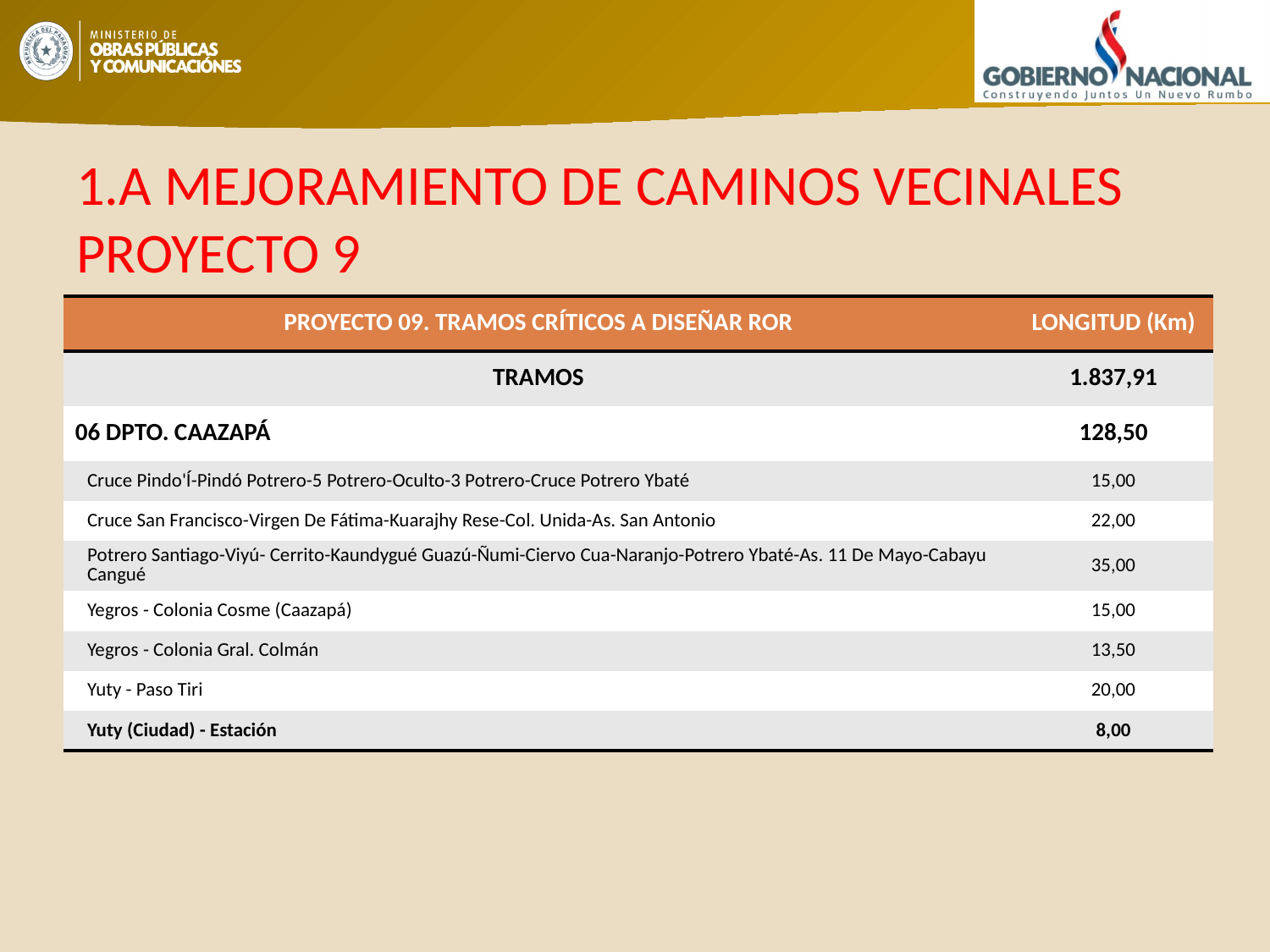

# 1.A MEJORAMIENTO DE CAMINOS VECINALES PROYECTO 9
| PROYECTO 09. TRAMOS CRÍTICOS A DISEÑAR ROR | LONGITUD (Km) |
| --- | --- |
| TRAMOS | 1.837,91 |
| 06 DPTO. CAAZAPÁ | 128,50 |
| Cruce Pindo'Í-Pindó Potrero-5 Potrero-Oculto-3 Potrero-Cruce Potrero Ybaté | 15,00 |
| Cruce San Francisco-Virgen De Fátima-Kuarajhy Rese-Col. Unida-As. San Antonio | 22,00 |
| Potrero Santiago-Viyú- Cerrito-Kaundygué Guazú-Ñumi-Ciervo Cua-Naranjo-Potrero Ybaté-As. 11 De Mayo-Cabayu Cangué | 35,00 |
| Yegros - Colonia Cosme (Caazapá) | 15,00 |
| Yegros - Colonia Gral. Colmán | 13,50 |
| Yuty - Paso Tiri | 20,00 |
| Yuty (Ciudad) - Estación | 8,00 |